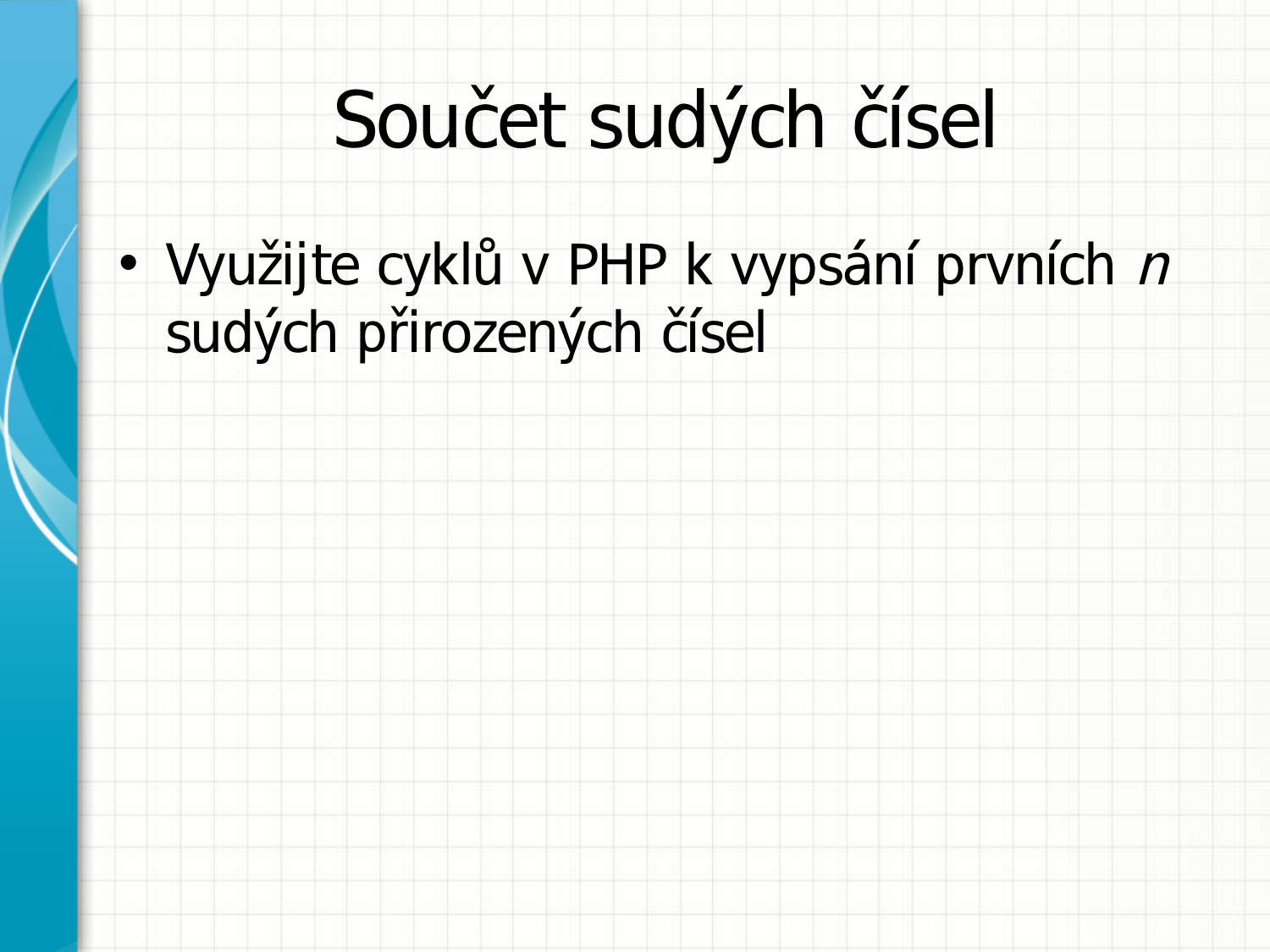

# Součet sudých čísel
Využijte cyklů v PHP k vypsání prvních n sudých přirozených čísel